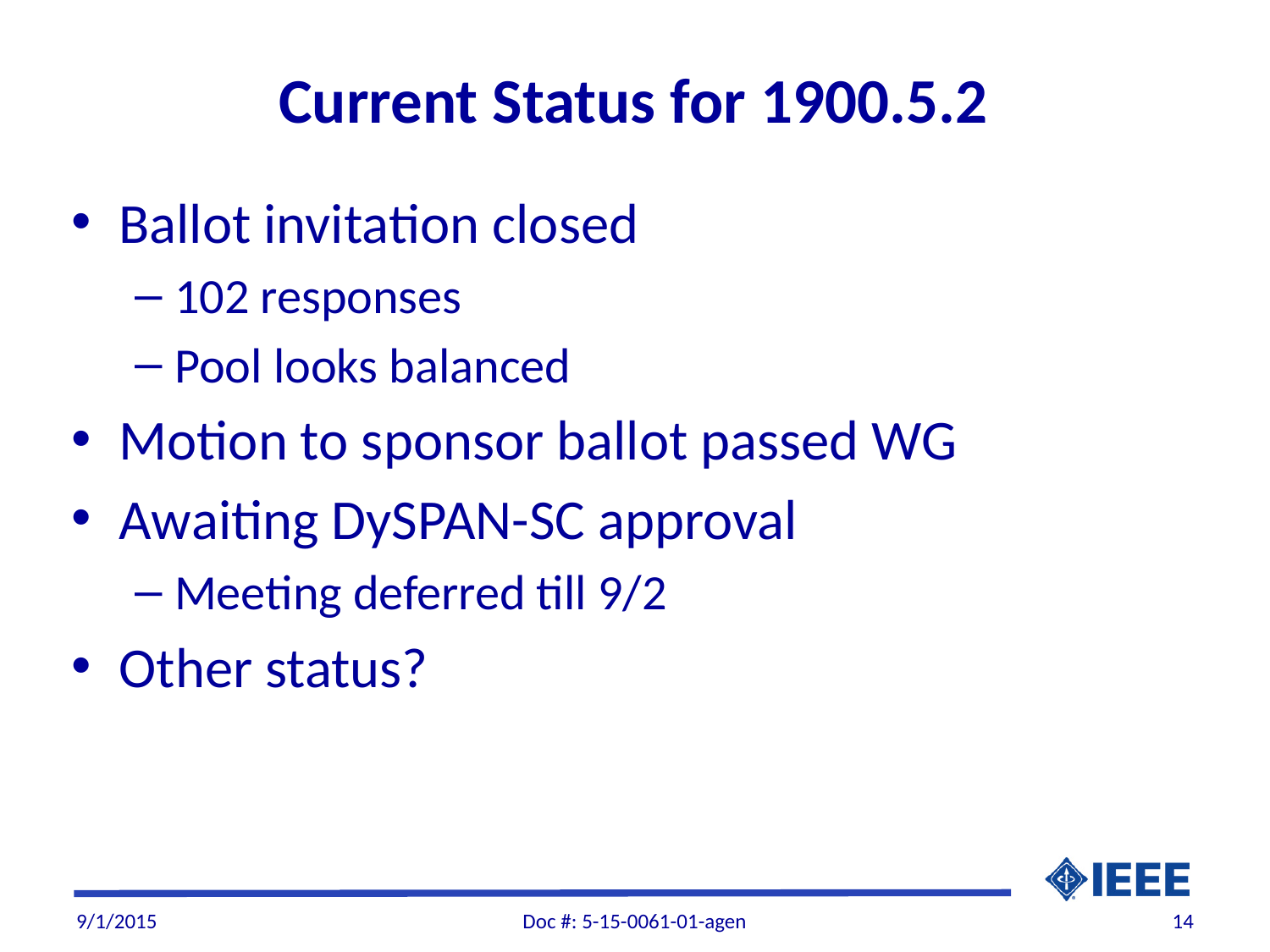

# Current Status for 1900.5.2
Ballot invitation closed
102 responses
Pool looks balanced
Motion to sponsor ballot passed WG
Awaiting DySPAN-SC approval
Meeting deferred till 9/2
Other status?
9/1/2015
Doc #: 5-15-0061-01-agen
14